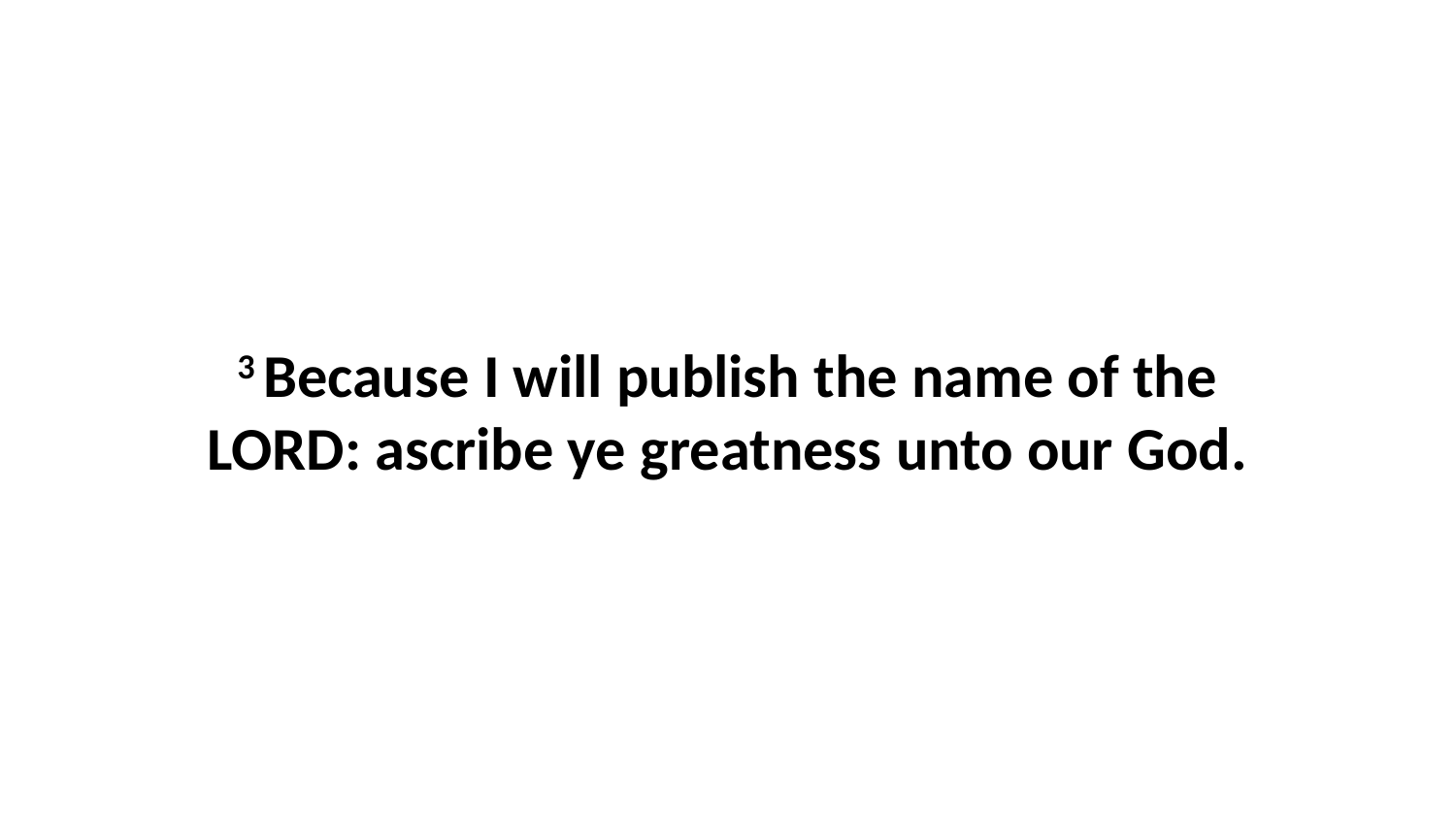

3 Because I will publish the name of the LORD: ascribe ye greatness unto our God.